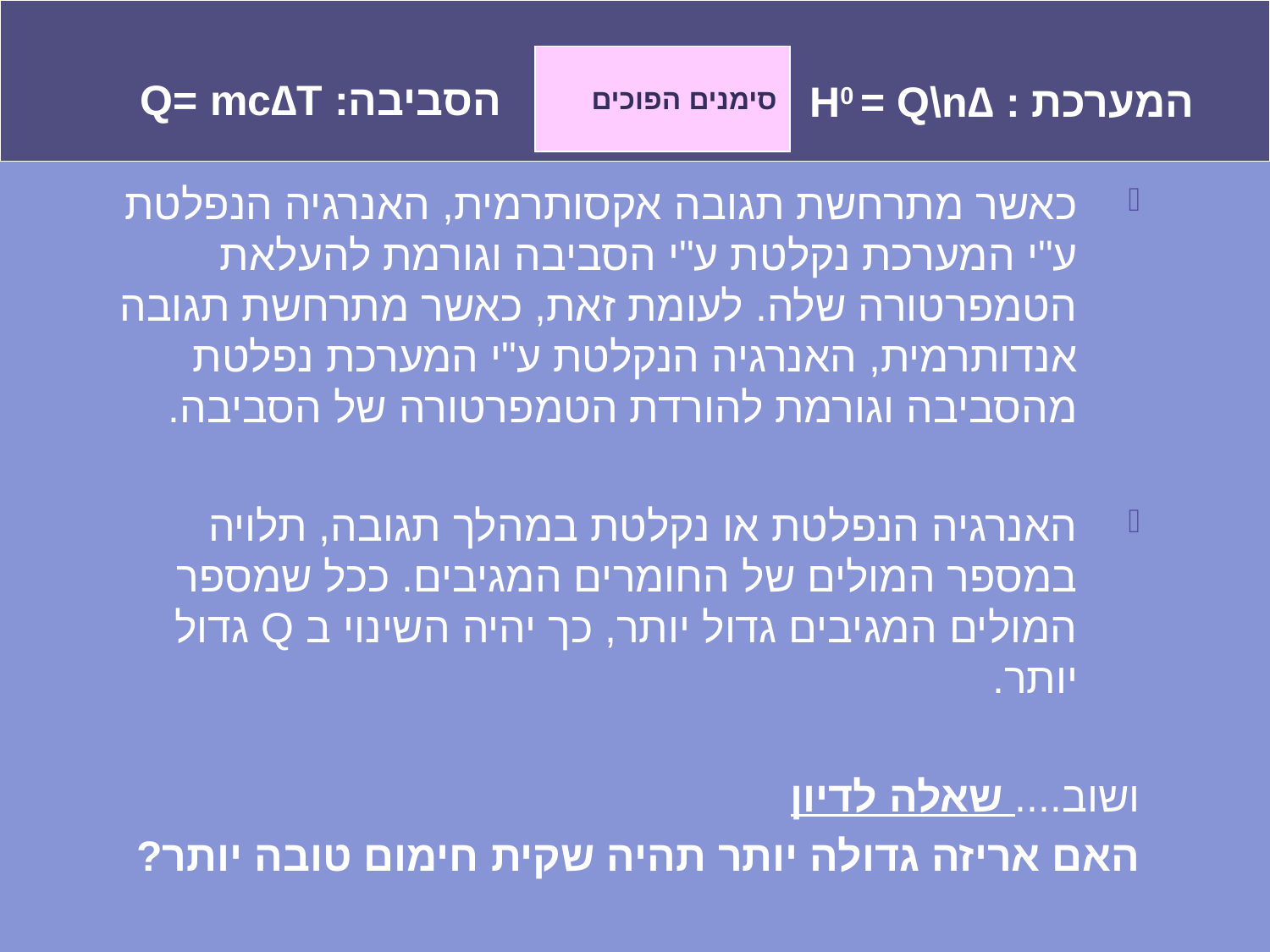

הסביבה: Q= mc∆T
המערכת : ∆H0 = Q\n
סימנים הפוכים
כאשר מתרחשת תגובה אקסותרמית, האנרגיה הנפלטת ע"י המערכת נקלטת ע"י הסביבה וגורמת להעלאת הטמפרטורה שלה. לעומת זאת, כאשר מתרחשת תגובה אנדותרמית, האנרגיה הנקלטת ע"י המערכת נפלטת מהסביבה וגורמת להורדת הטמפרטורה של הסביבה.

האנרגיה הנפלטת או נקלטת במהלך תגובה, תלויה במספר המולים של החומרים המגיבים. ככל שמספר המולים המגיבים גדול יותר, כך יהיה השינוי ב Q גדול יותר.

ושוב.... שאלה לדיון
האם אריזה גדולה יותר תהיה שקית חימום טובה יותר?